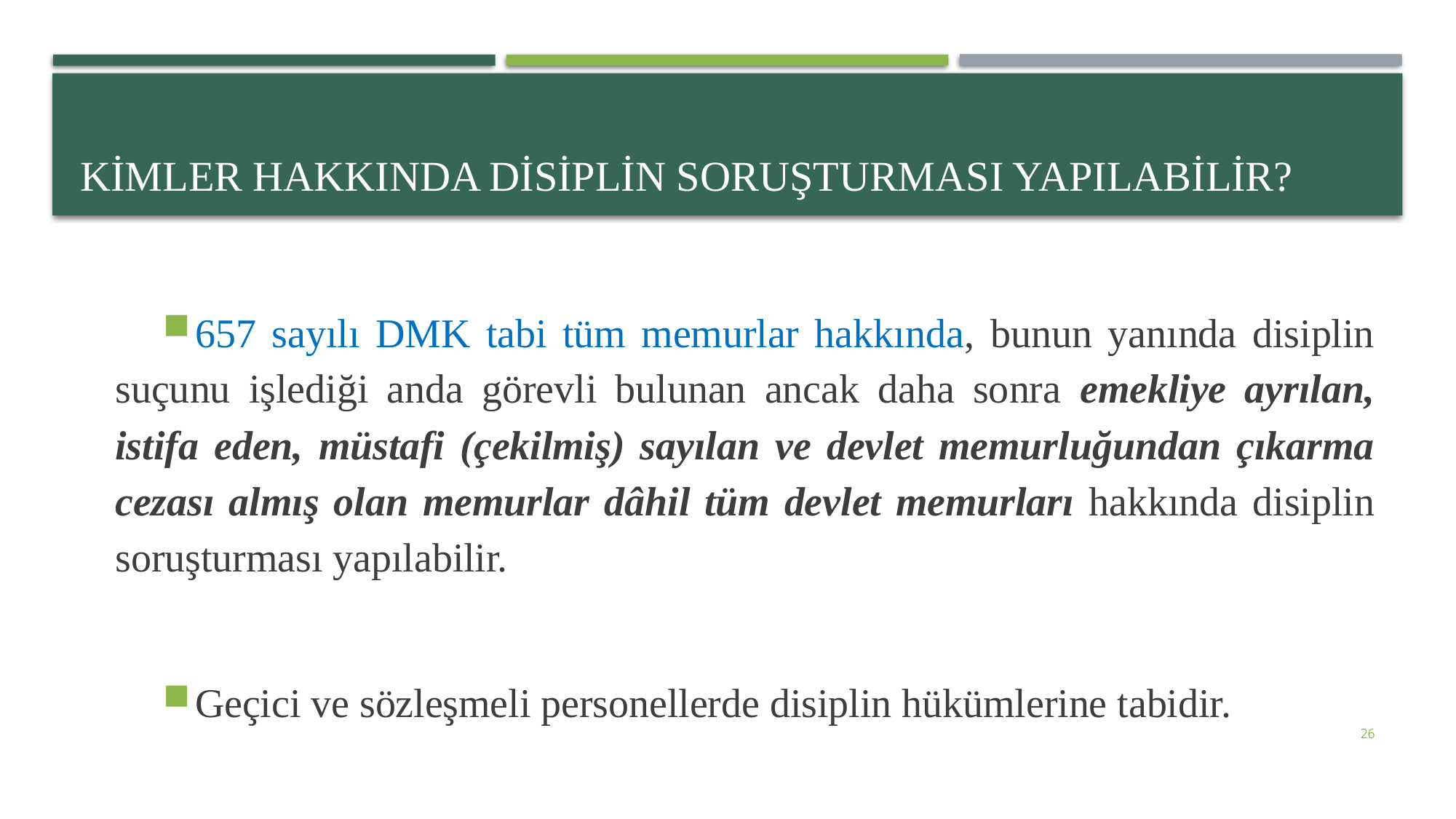

# Kimler Hakkında Disiplin Soruşturması Yapılabilir?
657 sayılı DMK tabi tüm memurlar hakkında, bunun yanında disiplin suçunu işlediği anda görevli bulunan ancak daha sonra emekliye ayrılan, istifa eden, müstafi (çekilmiş) sayılan ve devlet memurluğundan çıkarma cezası almış olan memurlar dâhil tüm devlet memurları hakkında disiplin soruşturması yapılabilir.

Geçici ve sözleşmeli personellerde disiplin hükümlerine tabidir.

26